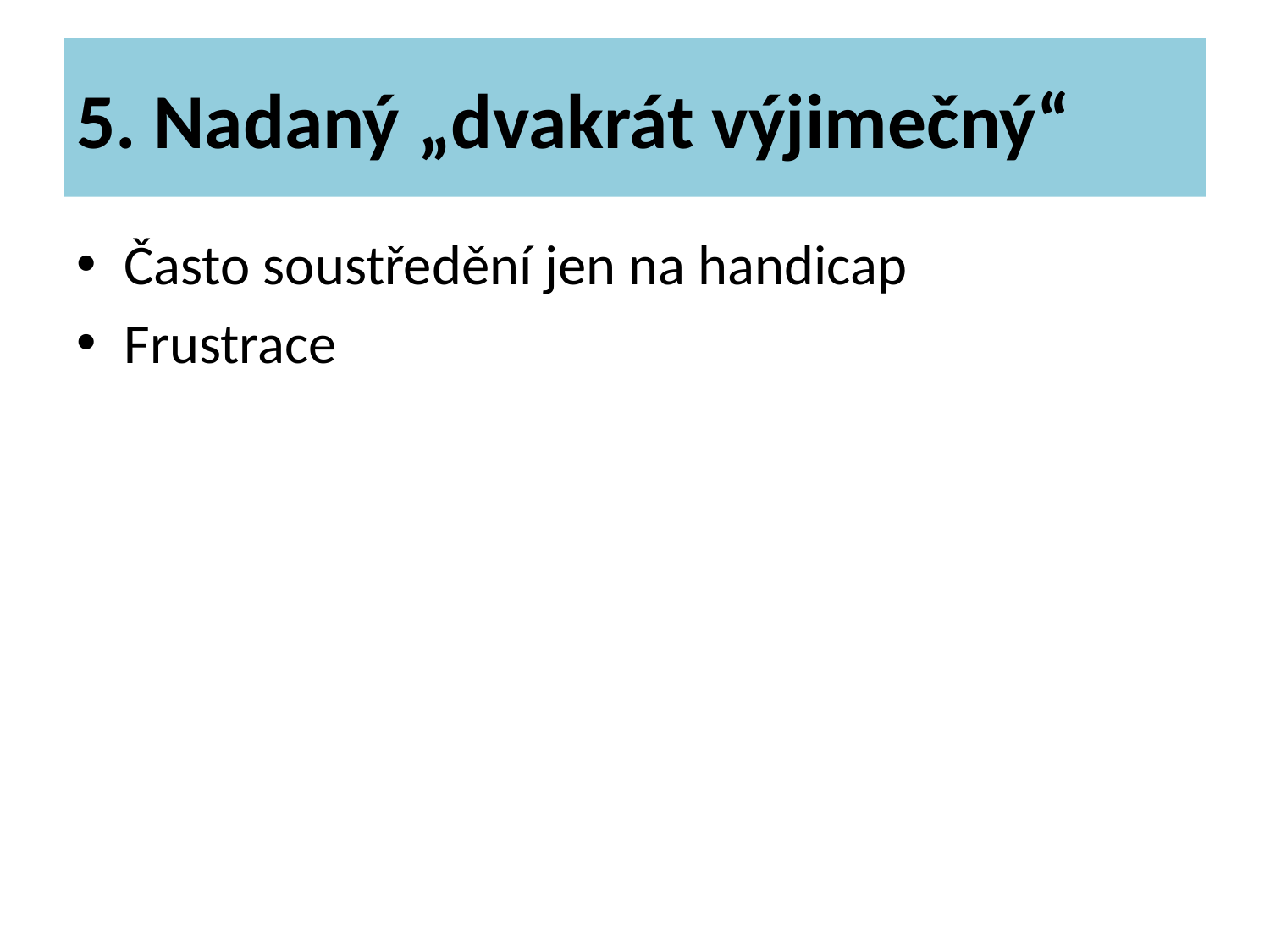

# 5. Nadaný „dvakrát výjimečný“
Často soustředění jen na handicap
Frustrace